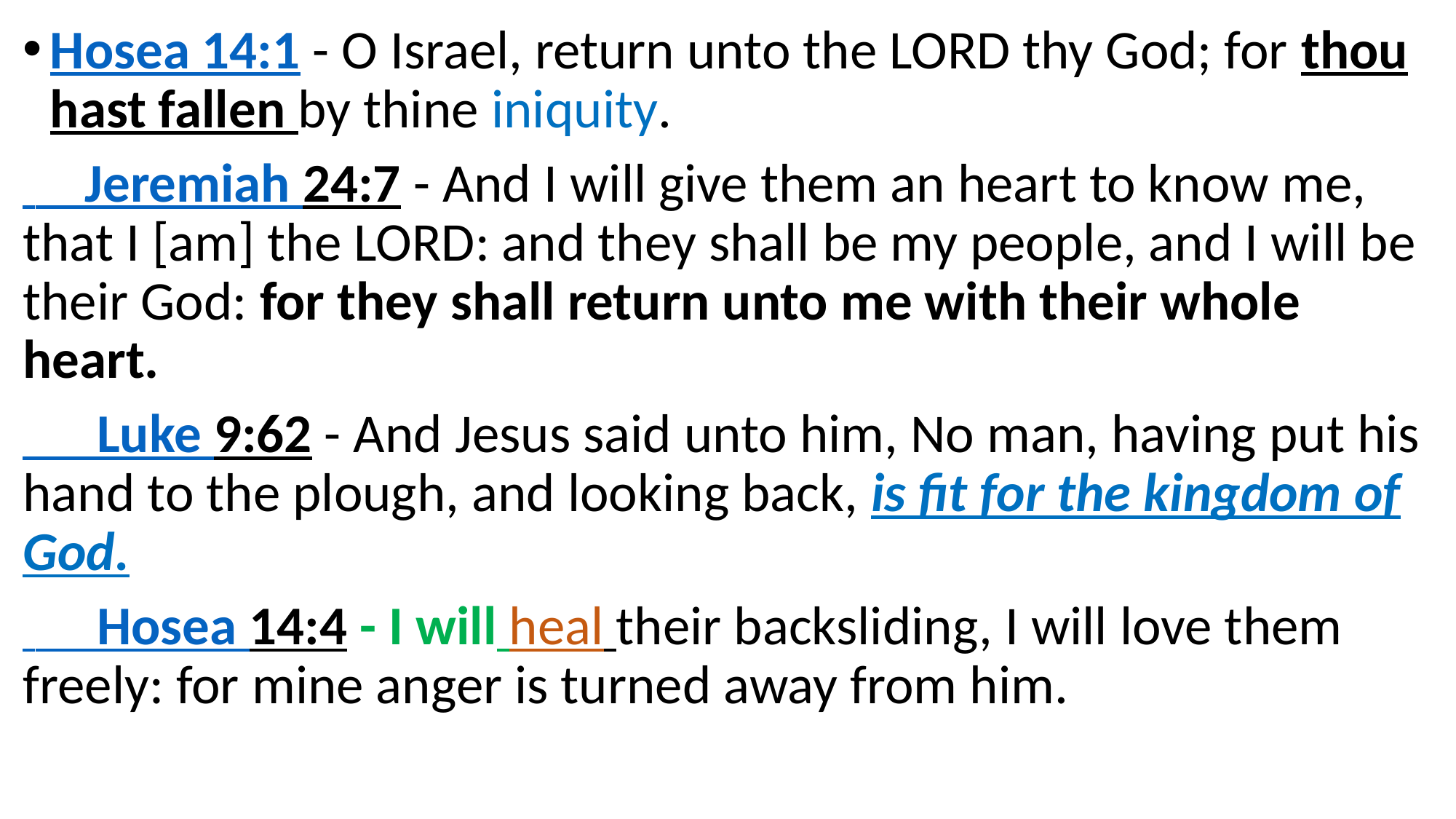

Hosea 14:1 - O Israel, return unto the LORD thy God; for thou hast fallen by thine iniquity.
     Jeremiah 24:7 - And I will give them an heart to know me, that I [am] the LORD: and they shall be my people, and I will be their God: for they shall return unto me with their whole heart.
      Luke 9:62 - And Jesus said unto him, No man, having put his hand to the plough, and looking back, is fit for the kingdom of God.
      Hosea 14:4 - I will heal their backsliding, I will love them freely: for mine anger is turned away from him.